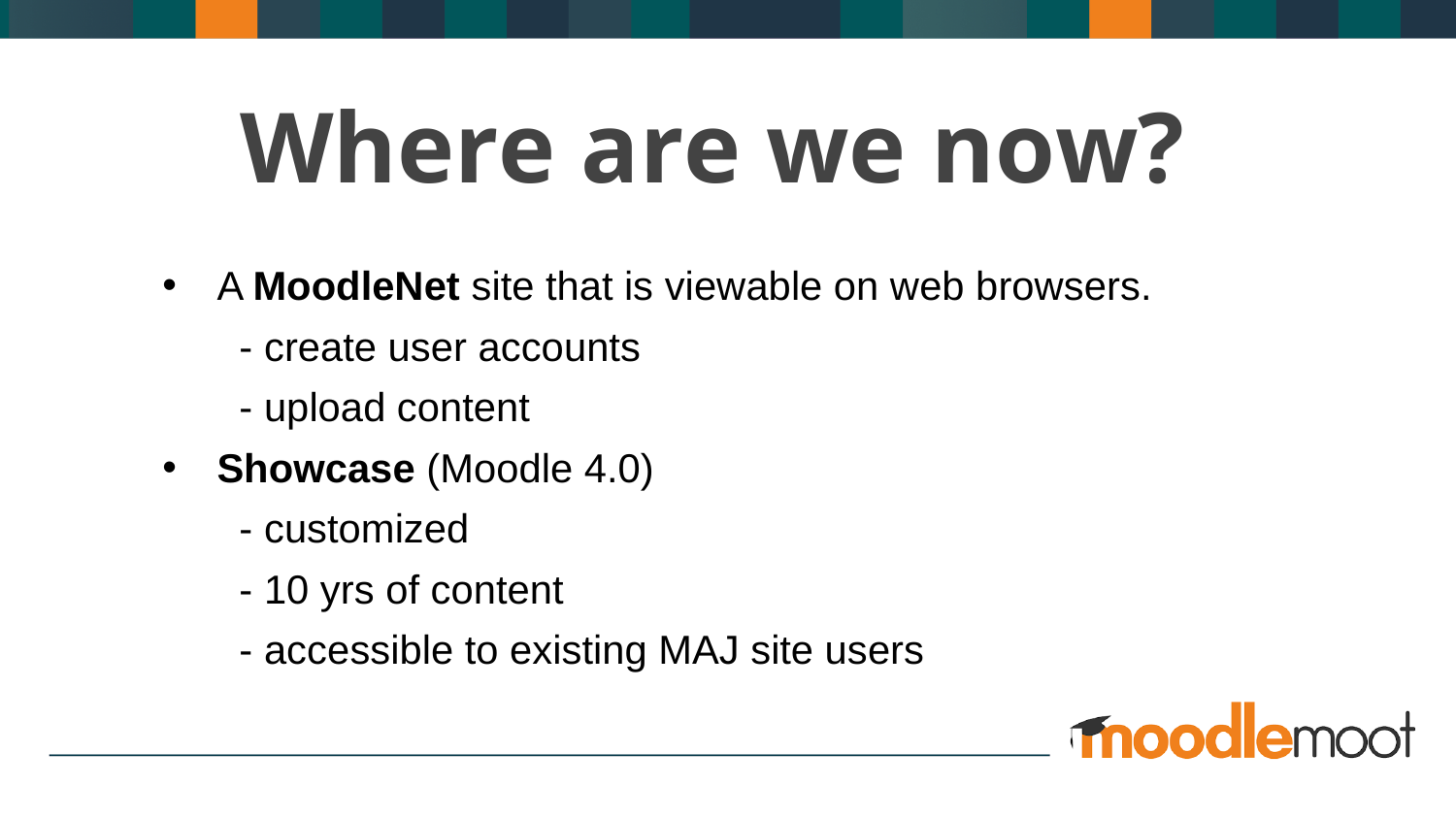

Where are we now?

A MoodleNet site that is viewable on web browsers.
  - create user accounts
  - upload content
Showcase (Moodle 4.0)
  - customized
  - 10 yrs of content
  - accessible to existing MAJ site users